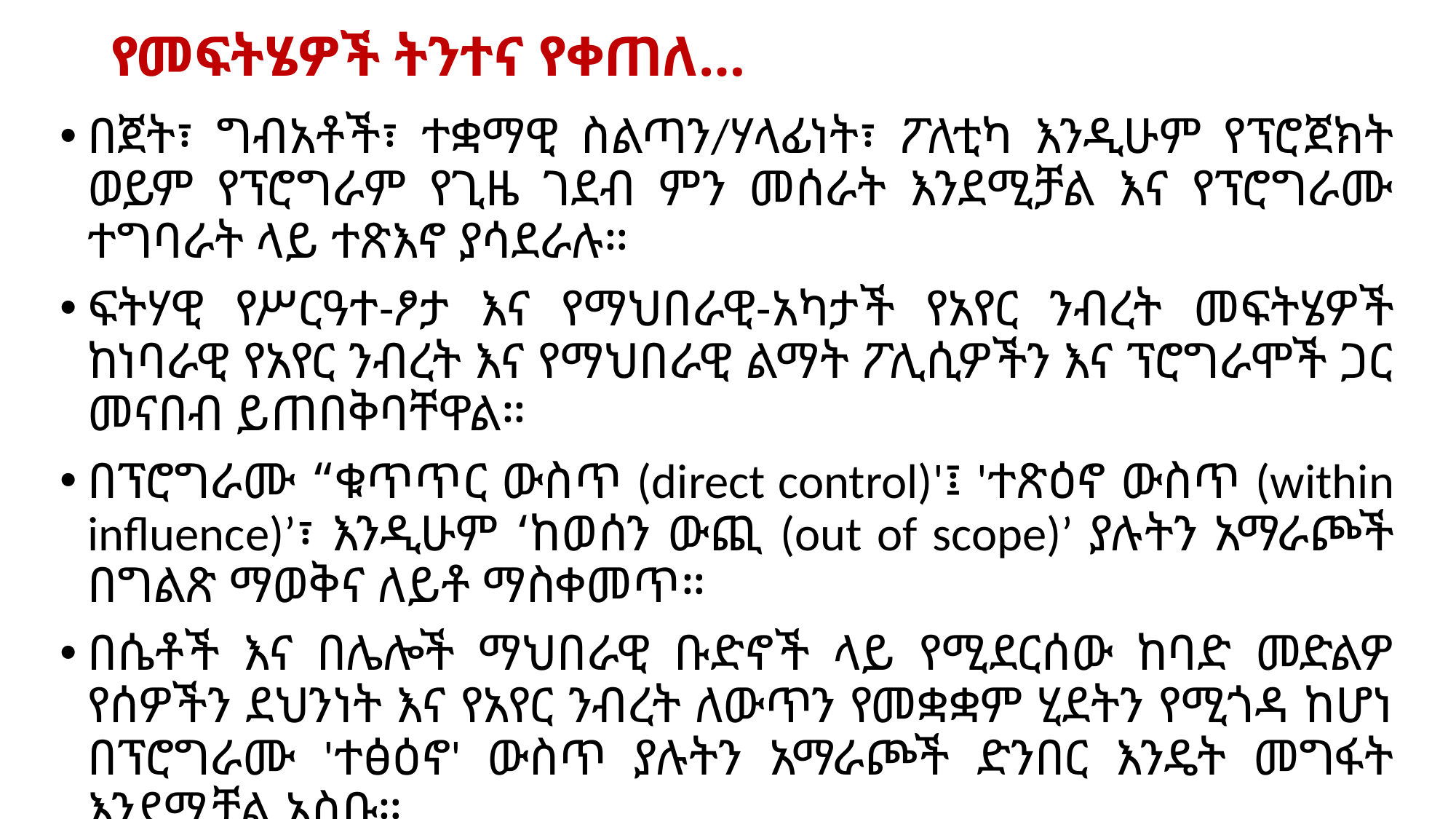

# የመፍትሄዎች ትንተና የቀጠለ…
በጀት፣ ግብአቶች፣ ተቋማዊ ስልጣን/ሃላፊነት፣ ፖለቲካ እንዲሁም የፕሮጀክት ወይም የፕሮግራም የጊዜ ገደብ ምን መሰራት እንደሚቻል እና የፕሮግራሙ ተግባራት ላይ ተጽእኖ ያሳደራሉ።
ፍትሃዊ የሥርዓተ-ፆታ እና የማህበራዊ-አካታች የአየር ንብረት መፍትሄዎች ከነባራዊ የአየር ንብረት እና የማህበራዊ ልማት ፖሊሲዎችን እና ፕሮግራሞች ጋር መናበብ ይጠበቅባቸዋል።
በፕሮግራሙ “ቁጥጥር ውስጥ (direct control)'፤ 'ተጽዕኖ ውስጥ (within influence)’፣ እንዲሁም ‘ከወሰን ውጪ (out of scope)’ ያሉትን አማራጮች በግልጽ ማወቅና ለይቶ ማስቀመጥ።
በሴቶች እና በሌሎች ማህበራዊ ቡድኖች ላይ የሚደርሰው ከባድ መድልዎ የሰዎችን ደህንነት እና የአየር ንብረት ለውጥን የመቋቋም ሂደትን የሚጎዳ ከሆነ በፕሮግራሙ 'ተፅዕኖ' ውስጥ ያሉትን አማራጮች ድንበር እንዴት መግፋት እንደሚቻል አስቡ።